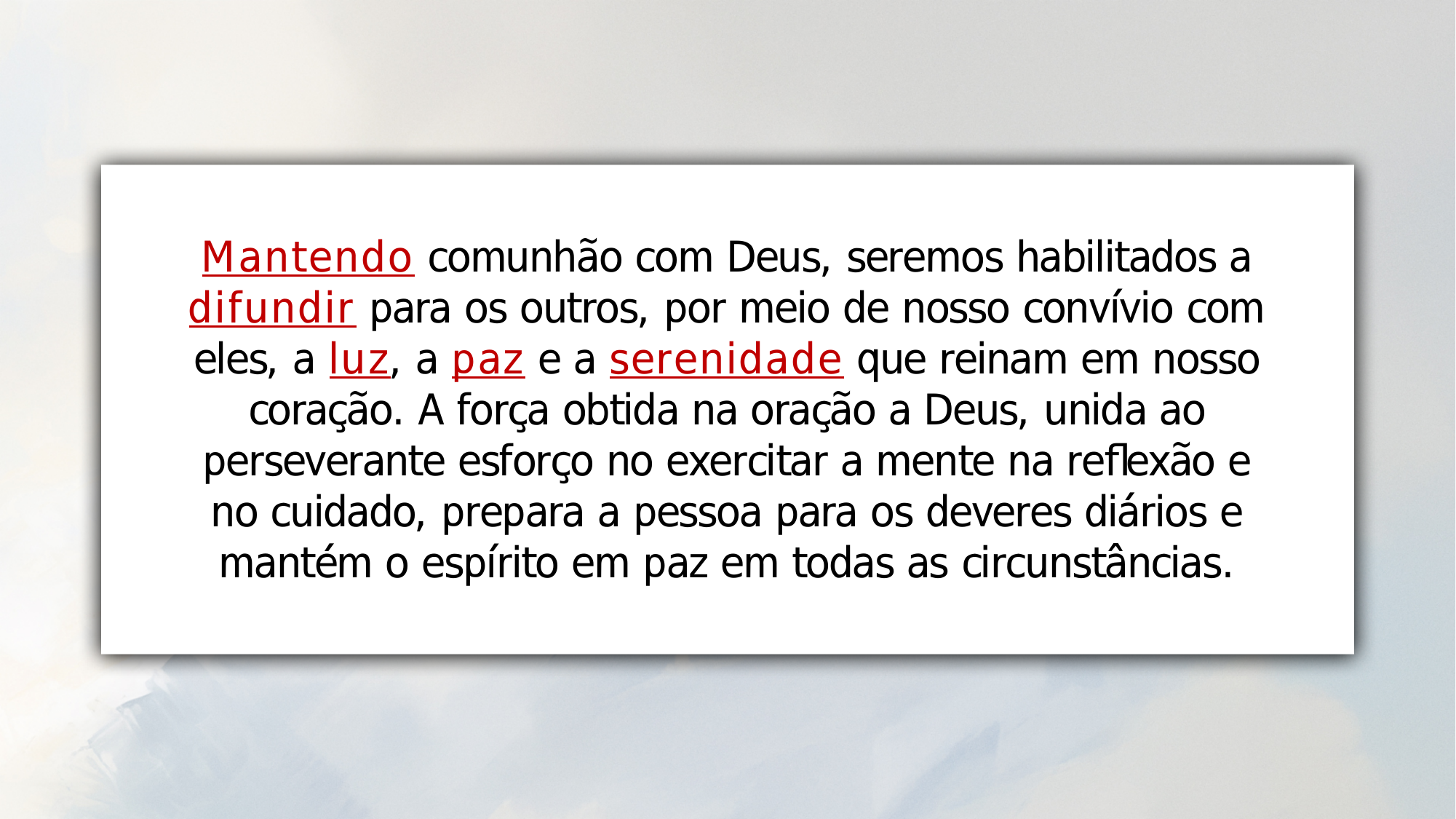

Mantendo comunhão com Deus, seremos habilitados a difundir para os outros, por meio de nosso convívio com eles, a luz, a paz e a serenidade que reinam em nosso coração. A força obtida na oração a Deus, unida ao perseverante esforço no exercitar a mente na reflexão e no cuidado, prepara a pessoa para os deveres diários e mantém o espírito em paz em todas as circunstâncias.